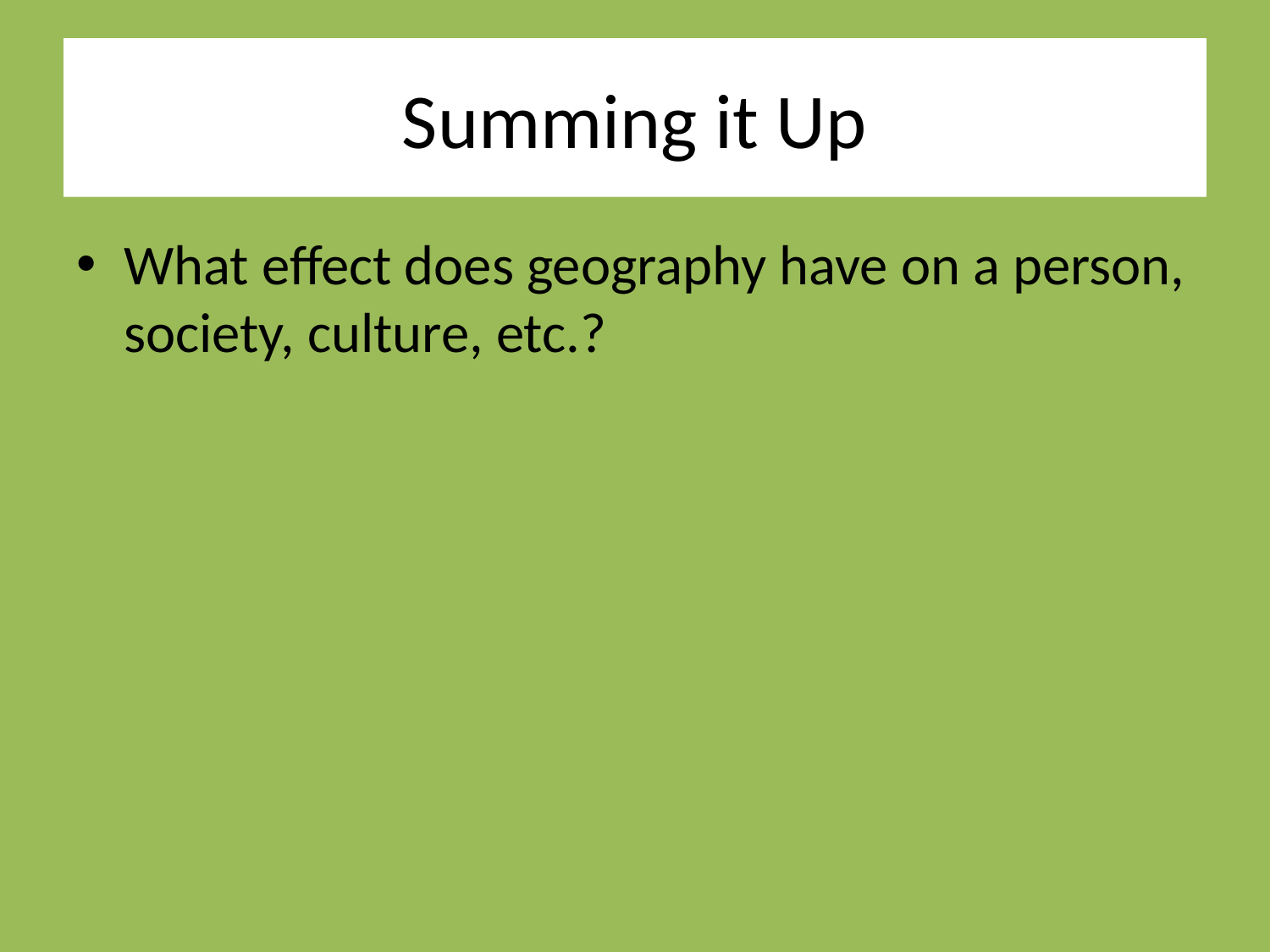

# Summing it Up
What effect does geography have on a person, society, culture, etc.?